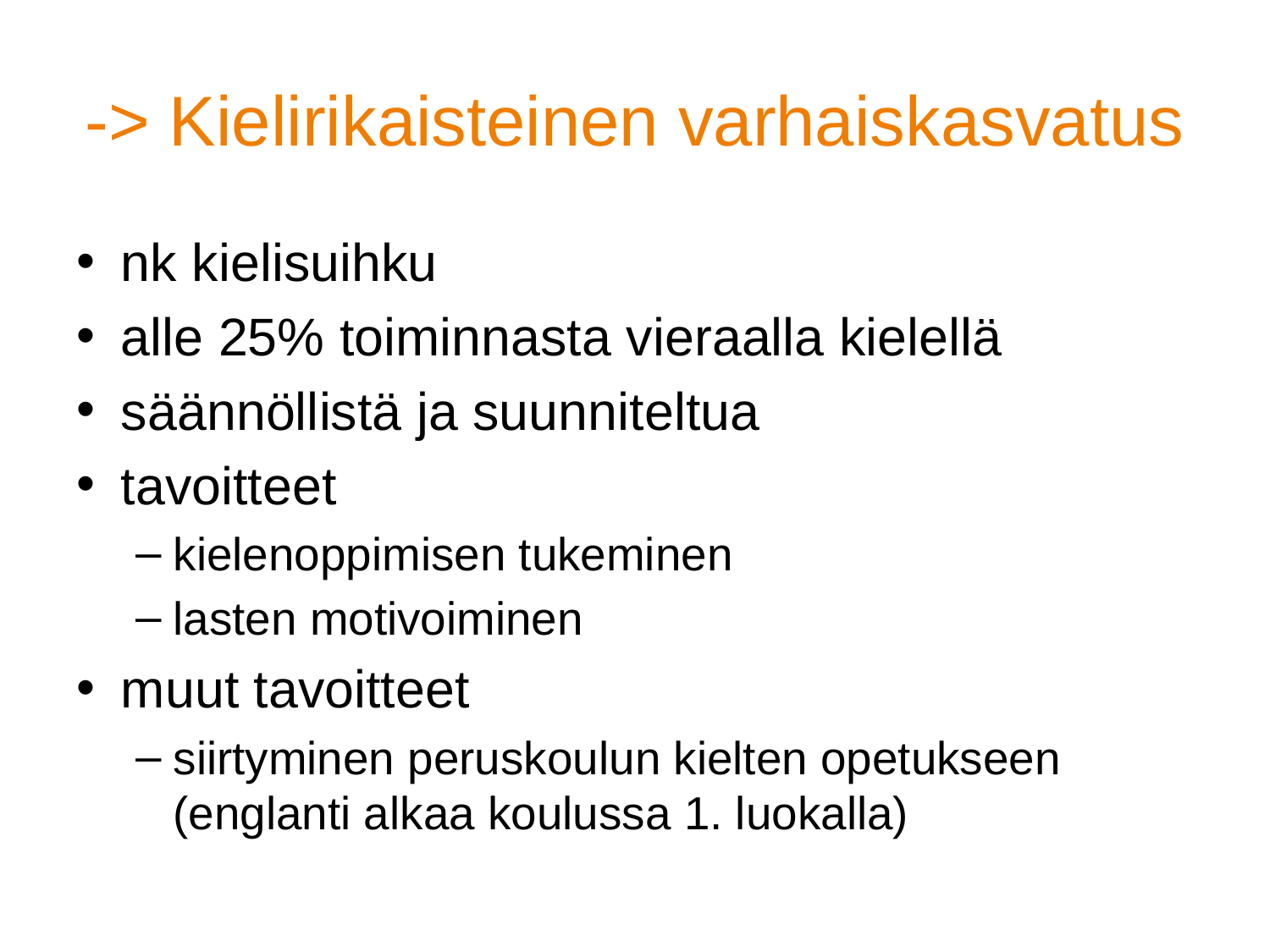

# -> Kielirikaisteinen varhaiskasvatus
nk kielisuihku
alle 25% toiminnasta vieraalla kielellä
säännöllistä ja suunniteltua
tavoitteet
kielenoppimisen tukeminen
lasten motivoiminen
muut tavoitteet
siirtyminen peruskoulun kielten opetukseen (englanti alkaa koulussa 1. luokalla)